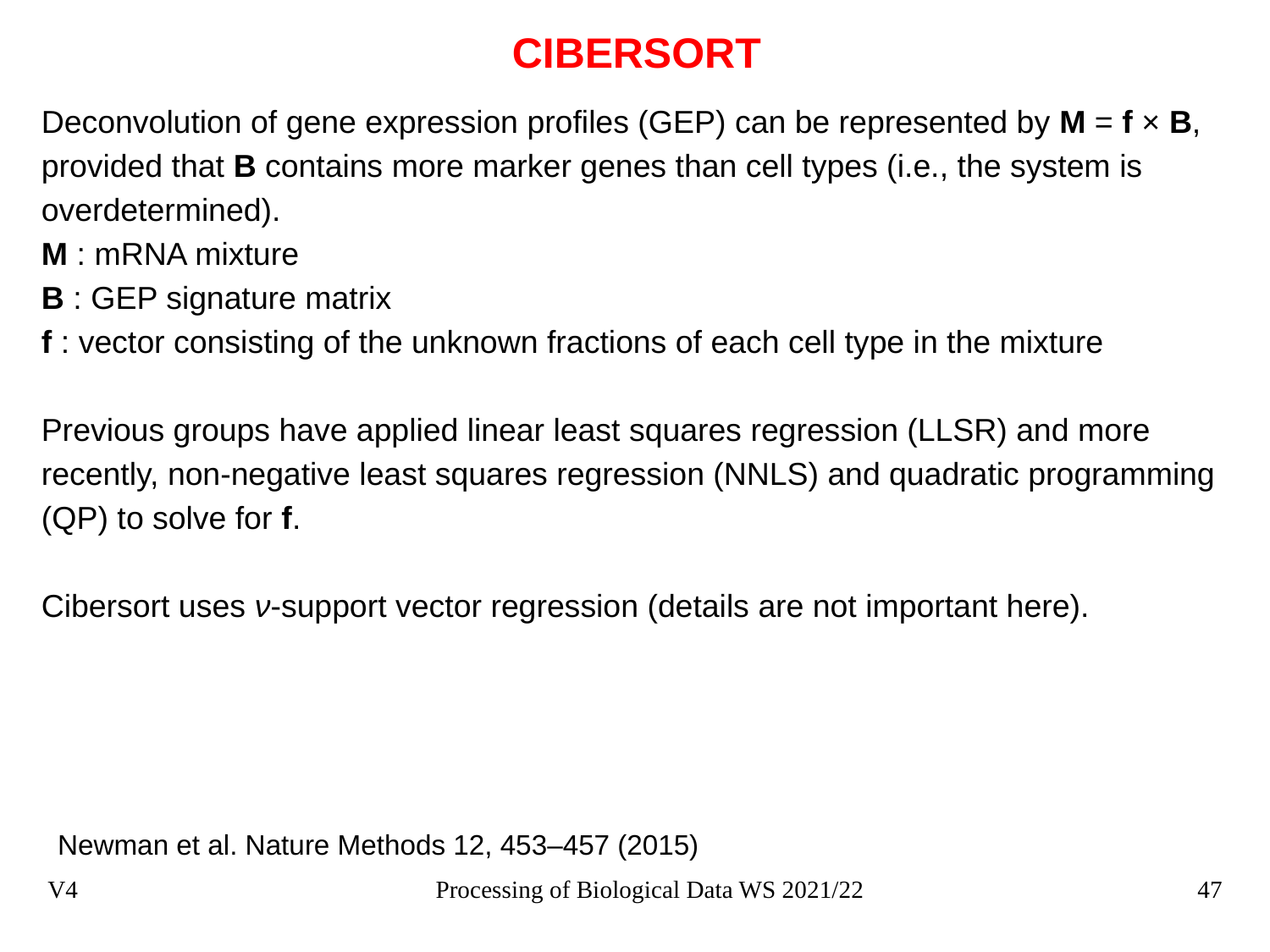

# CIBERSORT
Deconvolution of gene expression profiles (GEP) can be represented by M = f × B, provided that B contains more marker genes than cell types (i.e., the system is overdetermined).
M : mRNA mixture
B : GEP signature matrix
f : vector consisting of the unknown fractions of each cell type in the mixture

Previous groups have applied linear least squares regression (LLSR) and more recently, non-negative least squares regression (NNLS) and quadratic programming (QP) to solve for f.

Cibersort uses ν-support vector regression (details are not important here).
Newman et al. Nature Methods 12, 453–457 (2015)
V4
Processing of Biological Data WS 2021/22
47